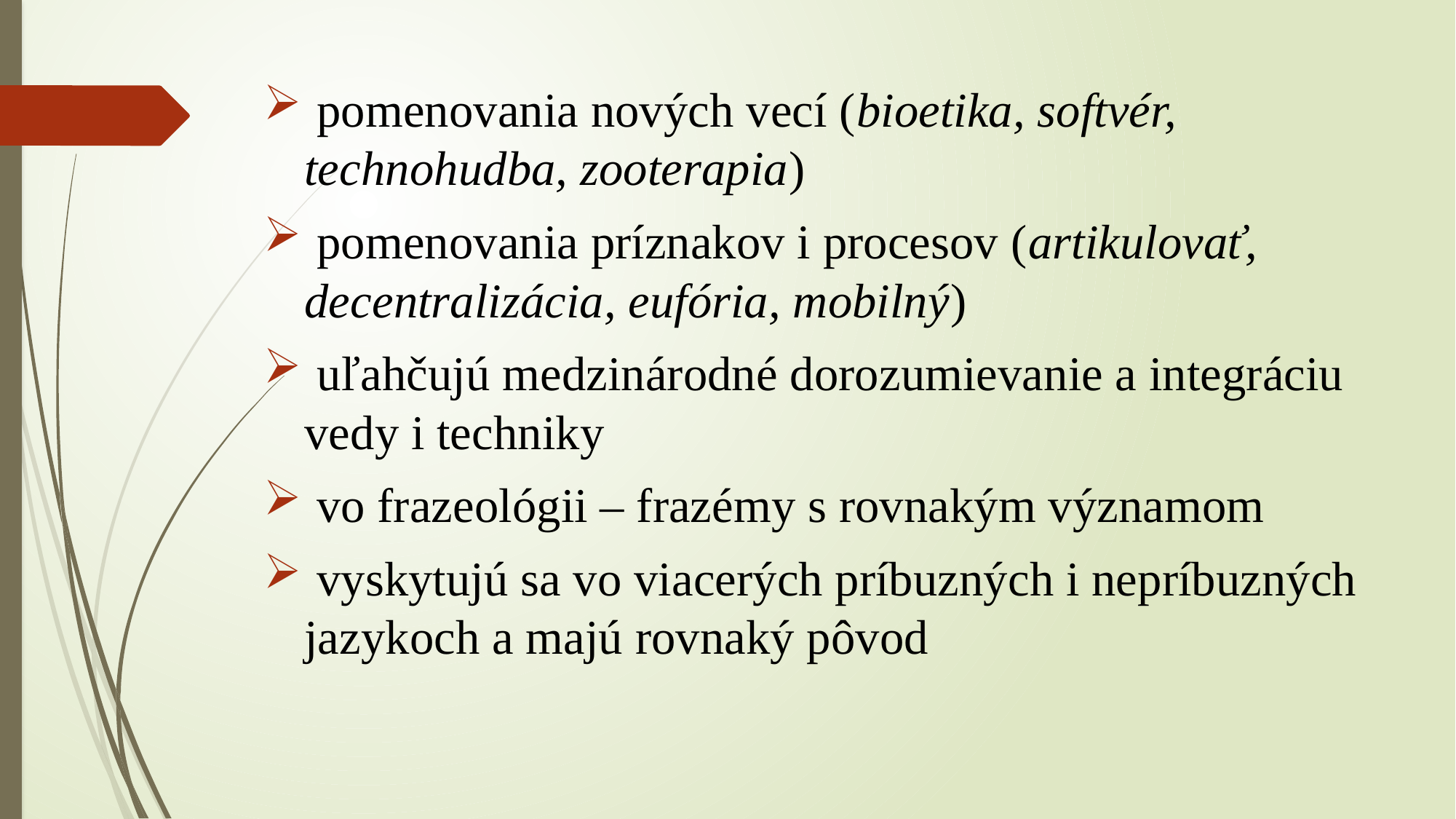

pomenovania nových vecí (bioetika, softvér,  technohudba, zooterapia)
 pomenovania príznakov i procesov (artikulovať, decentralizácia, eufória, mobilný)
 uľahčujú medzinárodné dorozumievanie a integráciu vedy i techniky
 vo frazeológii – frazémy s rovnakým významom
 vyskytujú sa vo viacerých príbuzných i nepríbuzných jazykoch a majú rovnaký pôvod